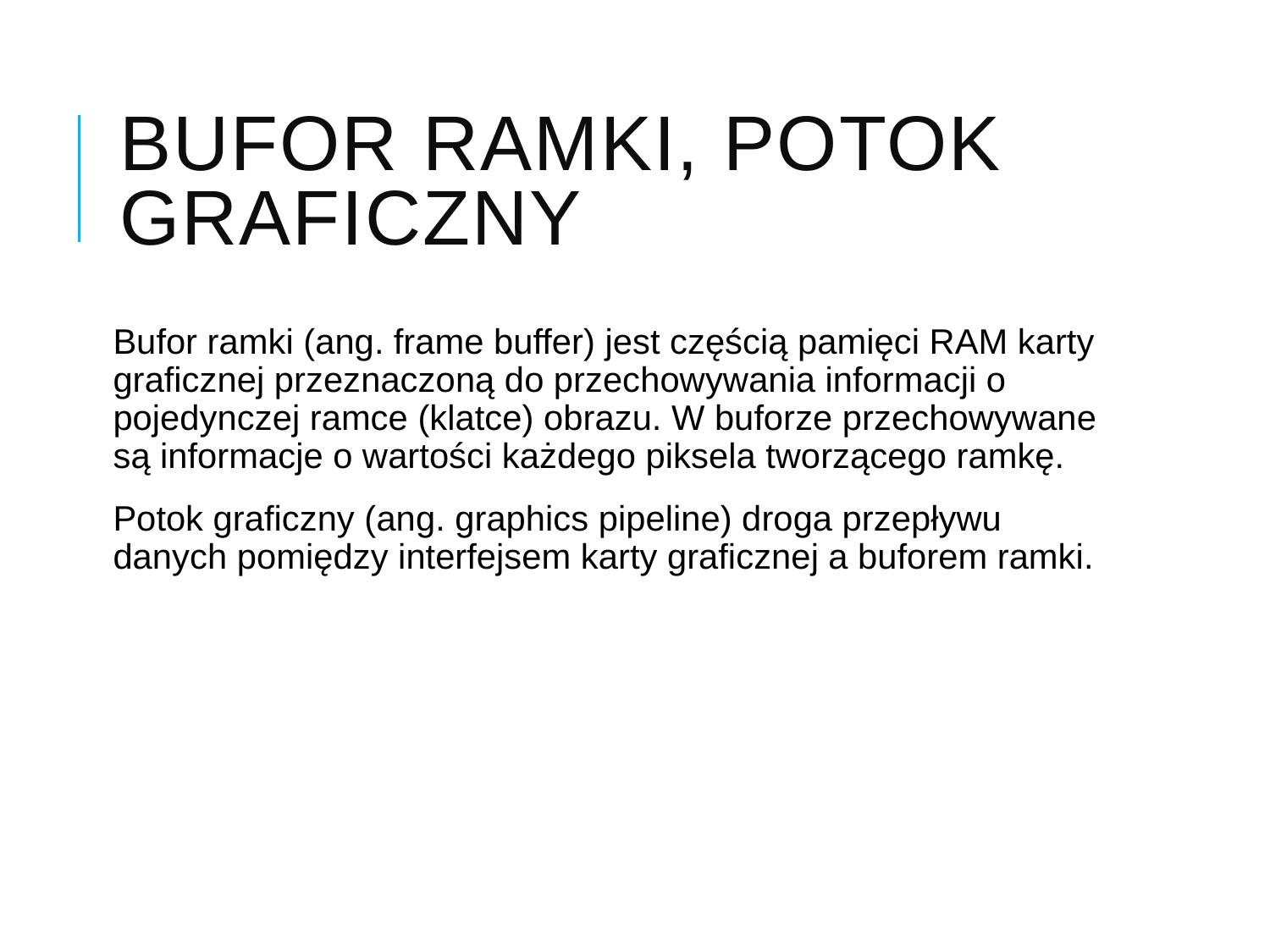

# Bufor ramki, potok graficzny
Bufor ramki (ang. frame buffer) jest częścią pamięci RAM karty graficznej przeznaczoną do przechowywania informacji o pojedynczej ramce (klatce) obrazu. W buforze przechowywane są informacje o wartości każdego piksela tworzącego ramkę.
Potok graficzny (ang. graphics pipeline) droga przepływu danych pomiędzy interfejsem karty graficznej a buforem ramki.